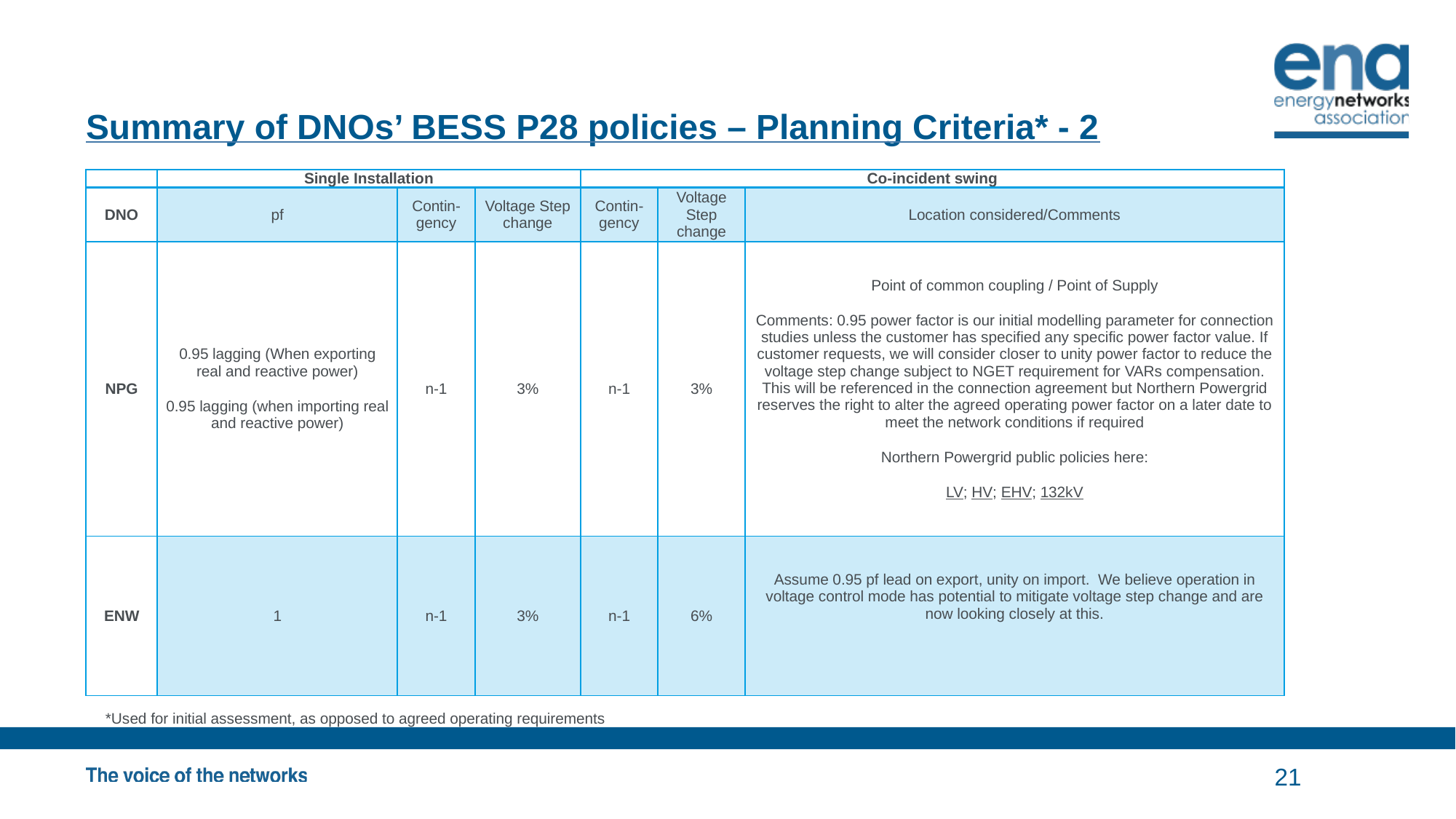

# Summary of DNOs’ BESS P28 policies – Planning Criteria* - 2
|  | Single Installation |  |  | Co-incident swing |  |  |
| --- | --- | --- | --- | --- | --- | --- |
| DNO | pf | Contin-gency | Voltage Step change | Contin-gency | Voltage Step change | Location considered/Comments |
| NPG | 0.95 lagging (When exporting real and reactive power) 0.95 lagging (when importing real and reactive power) | n-1 | 3% | n-1 | 3% | Point of common coupling / Point of Supply Comments: 0.95 power factor is our initial modelling parameter for connection studies unless the customer has specified any specific power factor value. If customer requests, we will consider closer to unity power factor to reduce the voltage step change subject to NGET requirement for VARs compensation. This will be referenced in the connection agreement but Northern Powergrid reserves the right to alter the agreed operating power factor on a later date to meet the network conditions if required Northern Powergrid public policies here: LV; HV; EHV; 132kV |
| ENW | 1 | n-1 | 3% | n-1 | 6% | Assume 0.95 pf lead on export, unity on import. We believe operation in voltage control mode has potential to mitigate voltage step change and are now looking closely at this. |
*Used for initial assessment, as opposed to agreed operating requirements
21